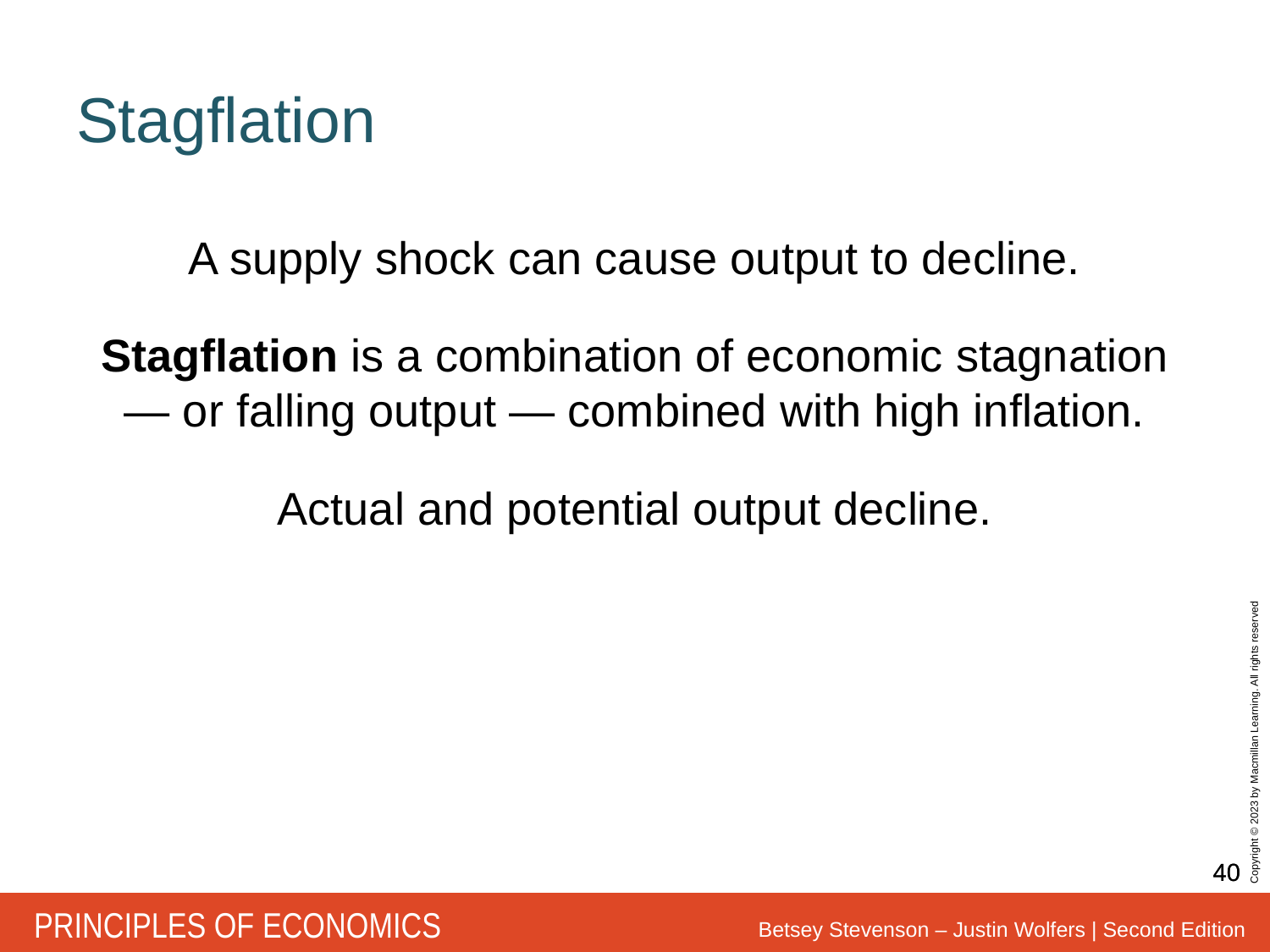

# Stagflation
A supply shock can cause output to decline.
Stagflation is a combination of economic stagnation — or falling output — combined with high inflation.
Actual and potential output decline.